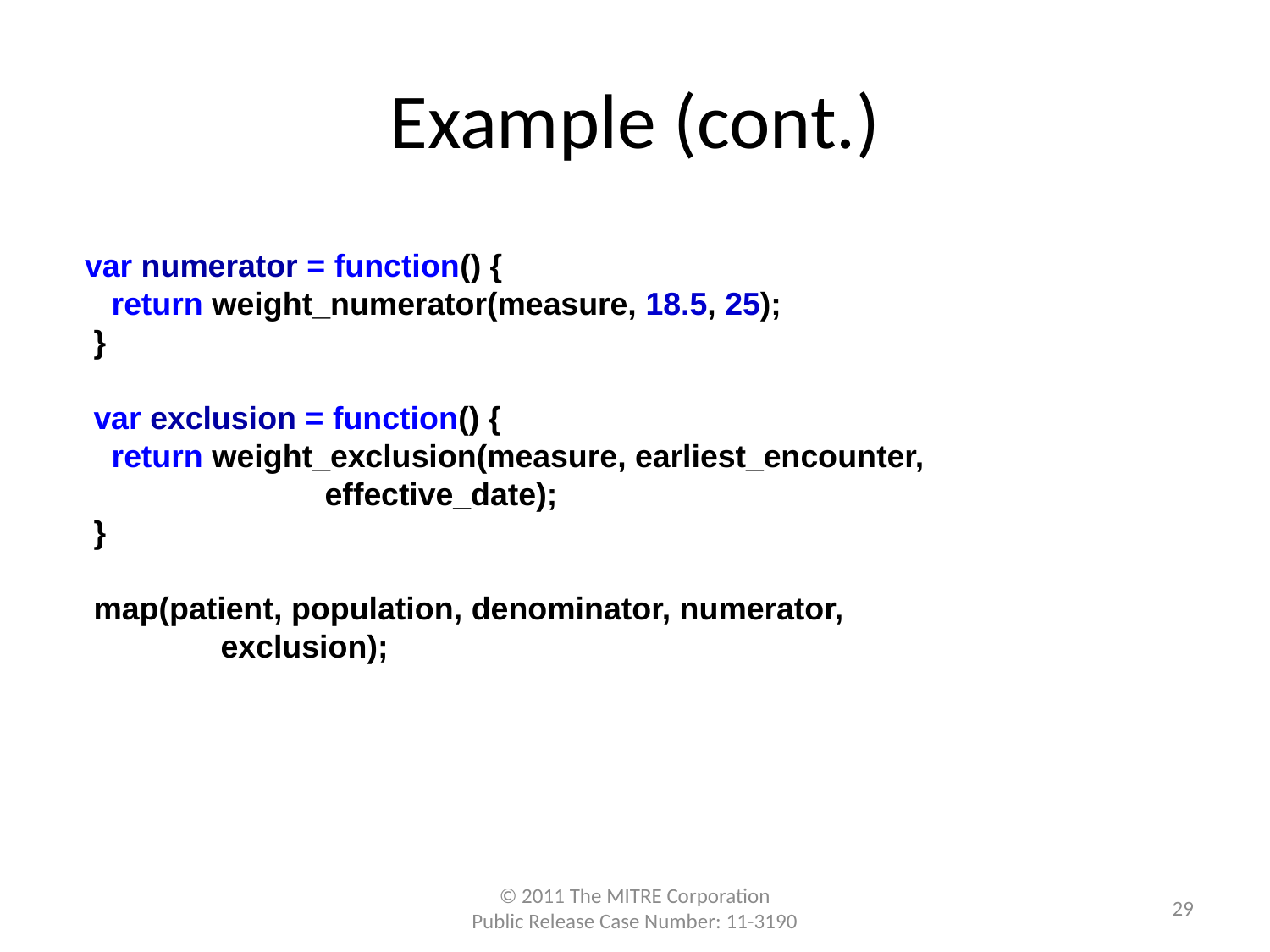

# Example (cont.)
 var numerator = function() {
    return weight_numerator(measure, 18.5, 25);
  }
  var exclusion = function() {
    return weight_exclusion(measure, earliest_encounter,
                            effective_date);
  }
  map(patient, population, denominator, numerator, 			  exclusion);
© 2011 The MITRE Corporation
Public Release Case Number: 11-3190
29